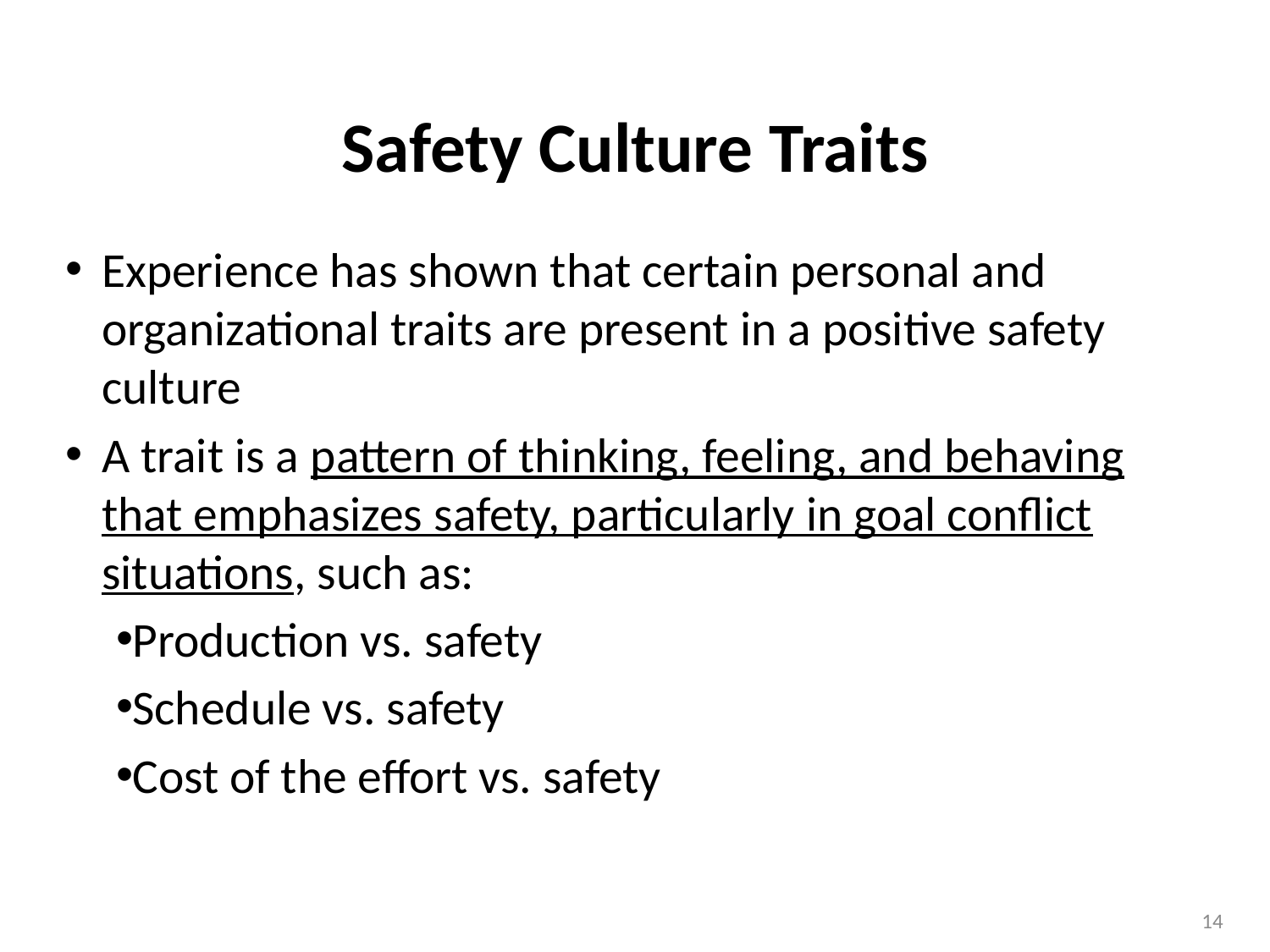

Safety Culture Traits
# Experience has shown that certain personal and organizational traits are present in a positive safety culture
A trait is a pattern of thinking, feeling, and behaving that emphasizes safety, particularly in goal conflict situations, such as:
Production vs. safety
Schedule vs. safety
Cost of the effort vs. safety

14